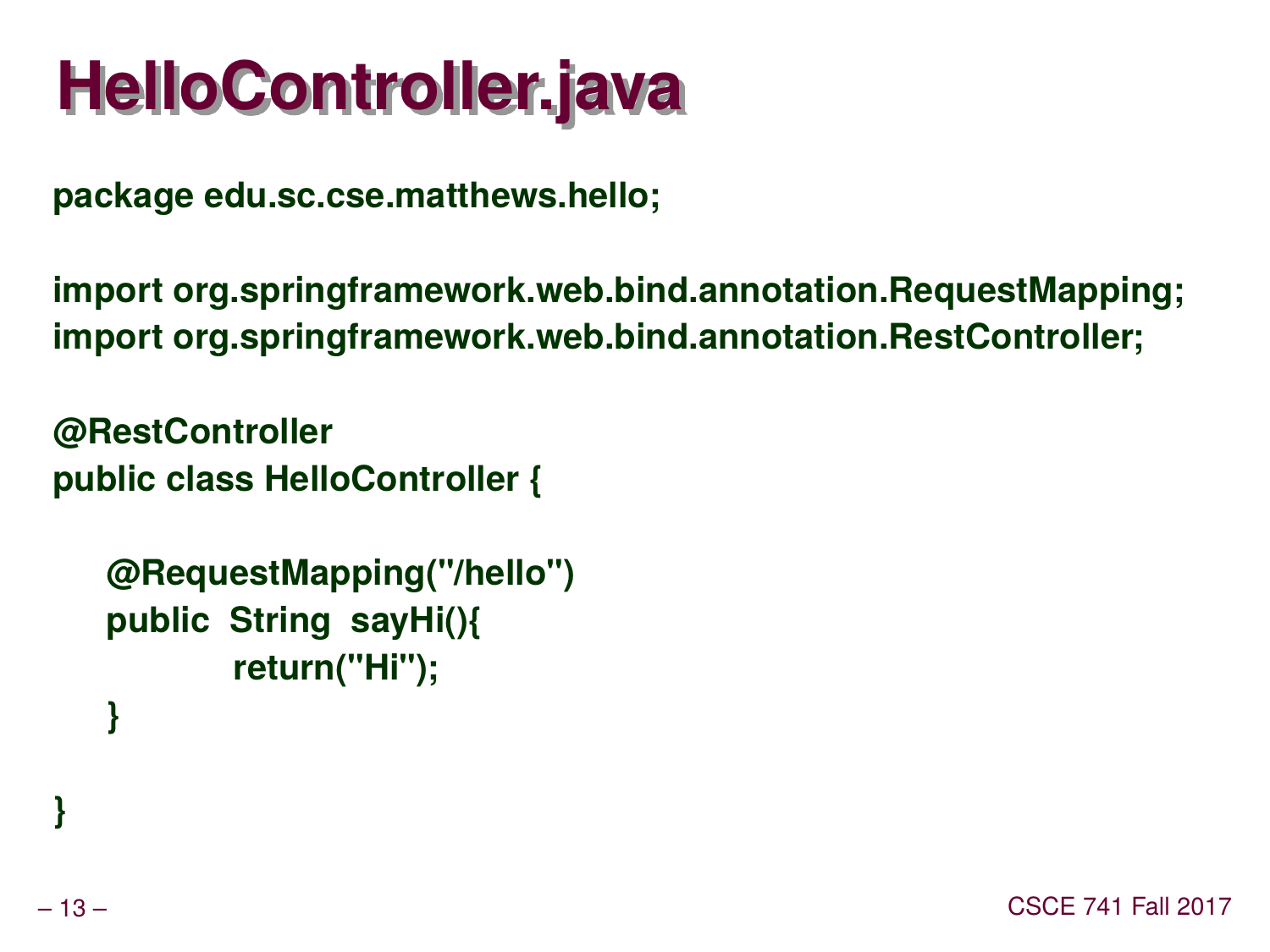

# HelloController.java
package edu.sc.cse.matthews.hello;

import org.springframework.web.bind.annotation.RequestMapping;
import org.springframework.web.bind.annotation.RestController;

@RestController
public class HelloController {

	@RequestMapping("/hello")
	public  String  sayHi(){
		return("Hi");
	}

}